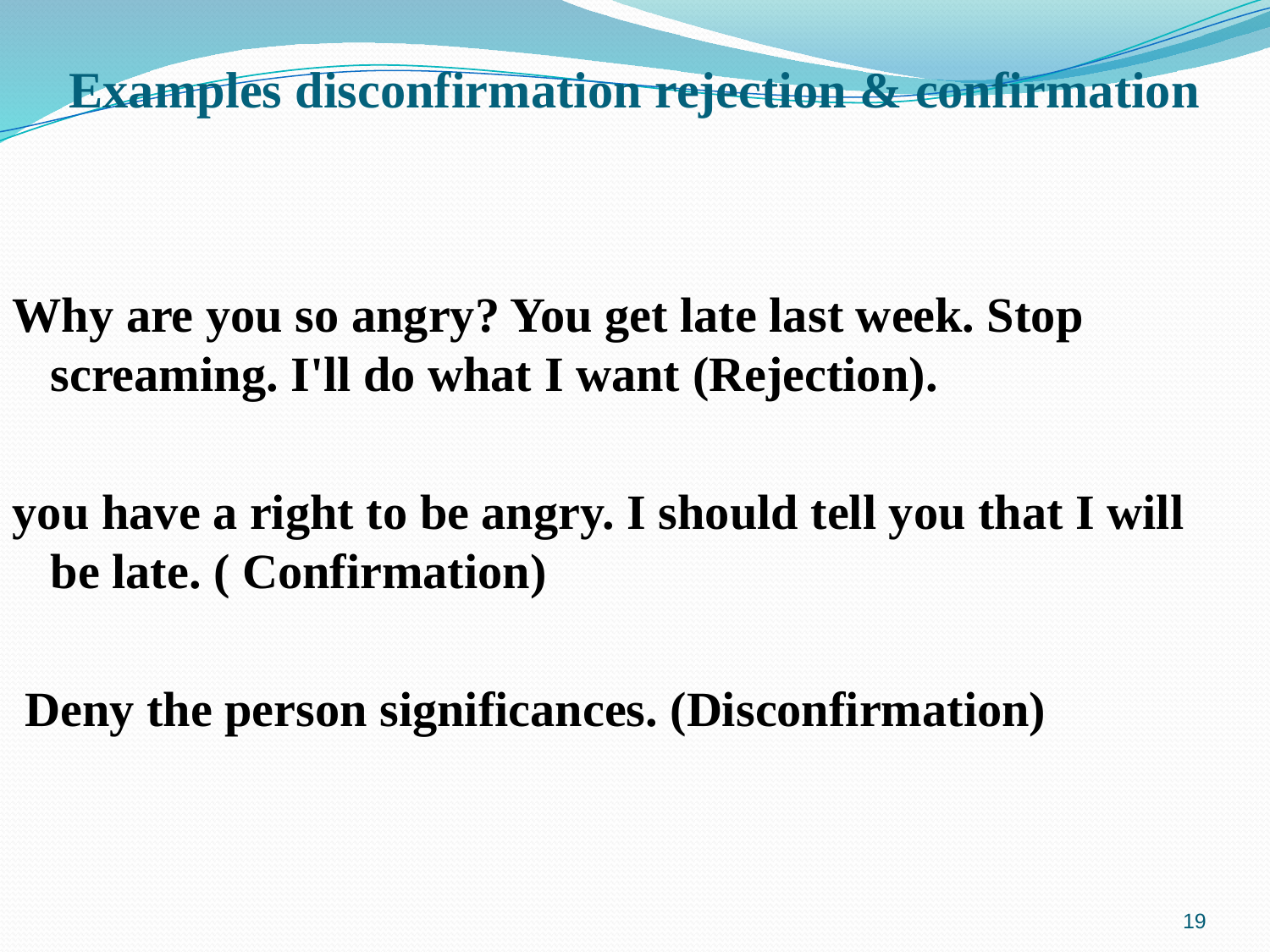

# Examples disconfirmation rejection & confirmation
Why are you so angry? You get late last week. Stop screaming. I'll do what I want (Rejection).

you have a right to be angry. I should tell you that I will  be late. ( Confirmation)

 Deny the person significances. (Disconfirmation)

19